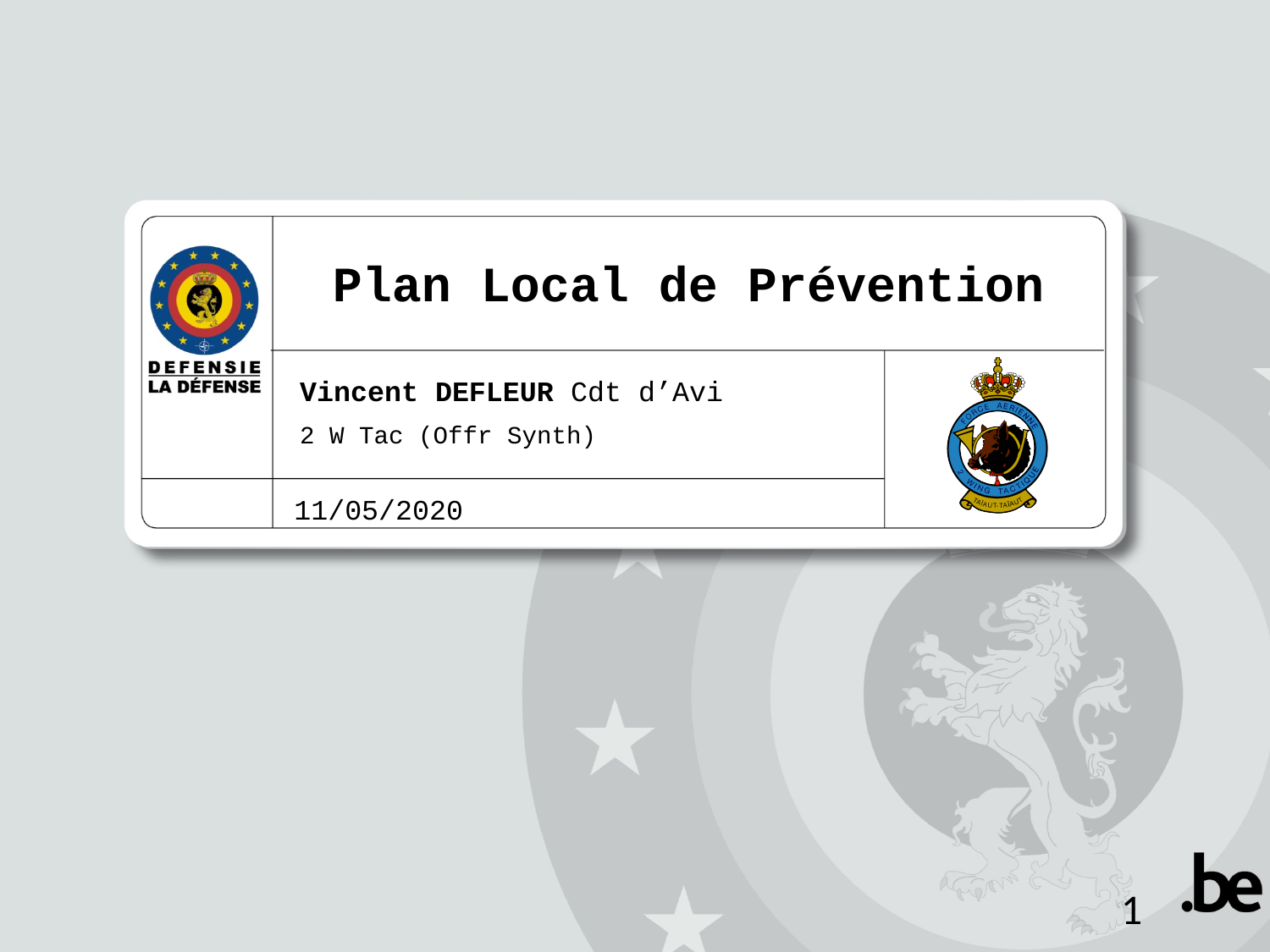

Plan Local de Prévention
Vincent DEFLEUR Cdt d’Avi
2 W Tac (Offr Synth)
11/05/2020
1